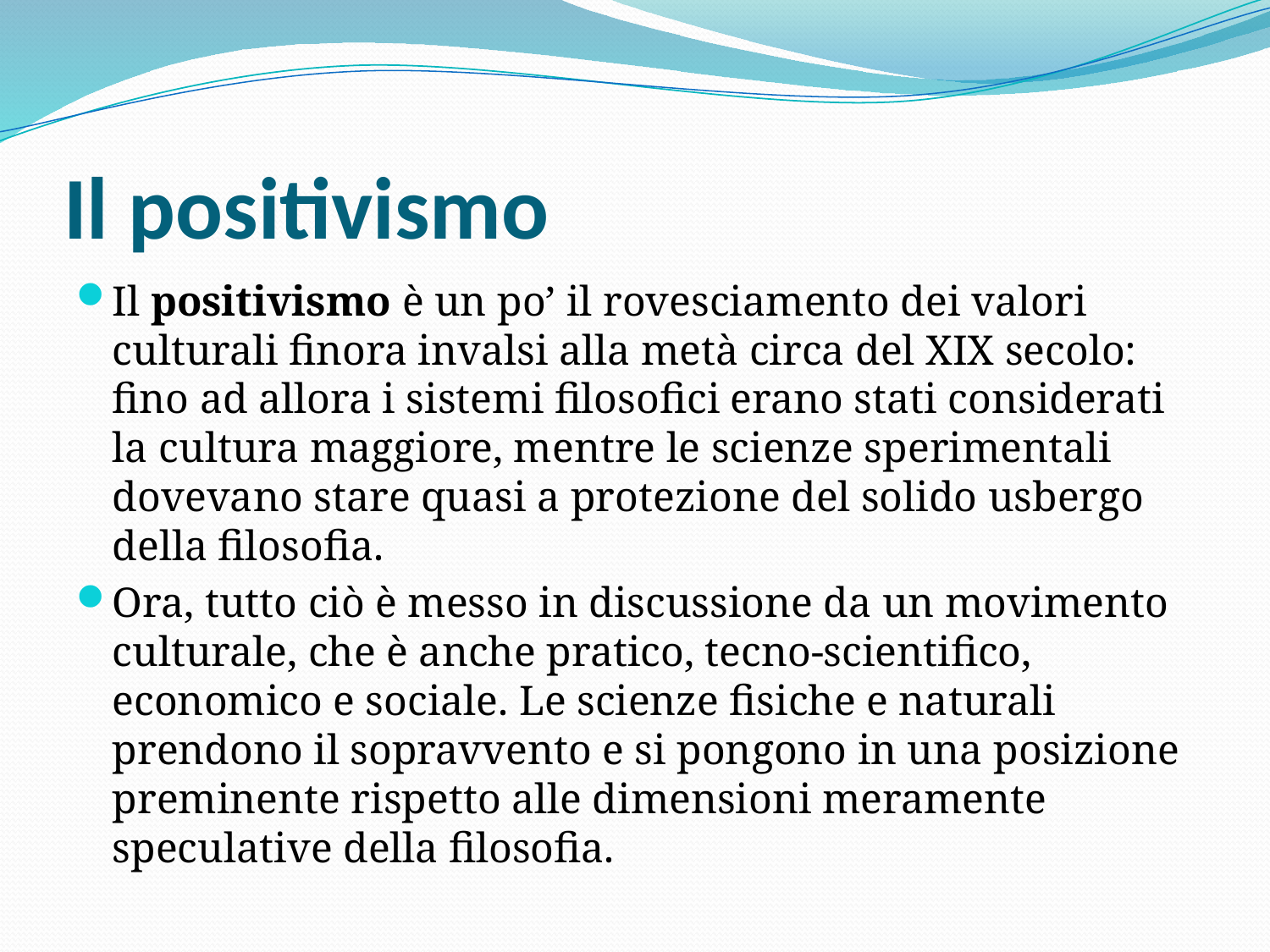

# Il positivismo
Il positivismo è un po’ il rovesciamento dei valori culturali finora invalsi alla metà circa del XIX secolo: fino ad allora i sistemi filosofici erano stati considerati la cultura maggiore, mentre le scienze sperimentali dovevano stare quasi a protezione del solido usbergo della filosofia.
Ora, tutto ciò è messo in discussione da un movimento culturale, che è anche pratico, tecno-scientifico, economico e sociale. Le scienze fisiche e naturali prendono il sopravvento e si pongono in una posizione preminente rispetto alle dimensioni meramente speculative della filosofia.